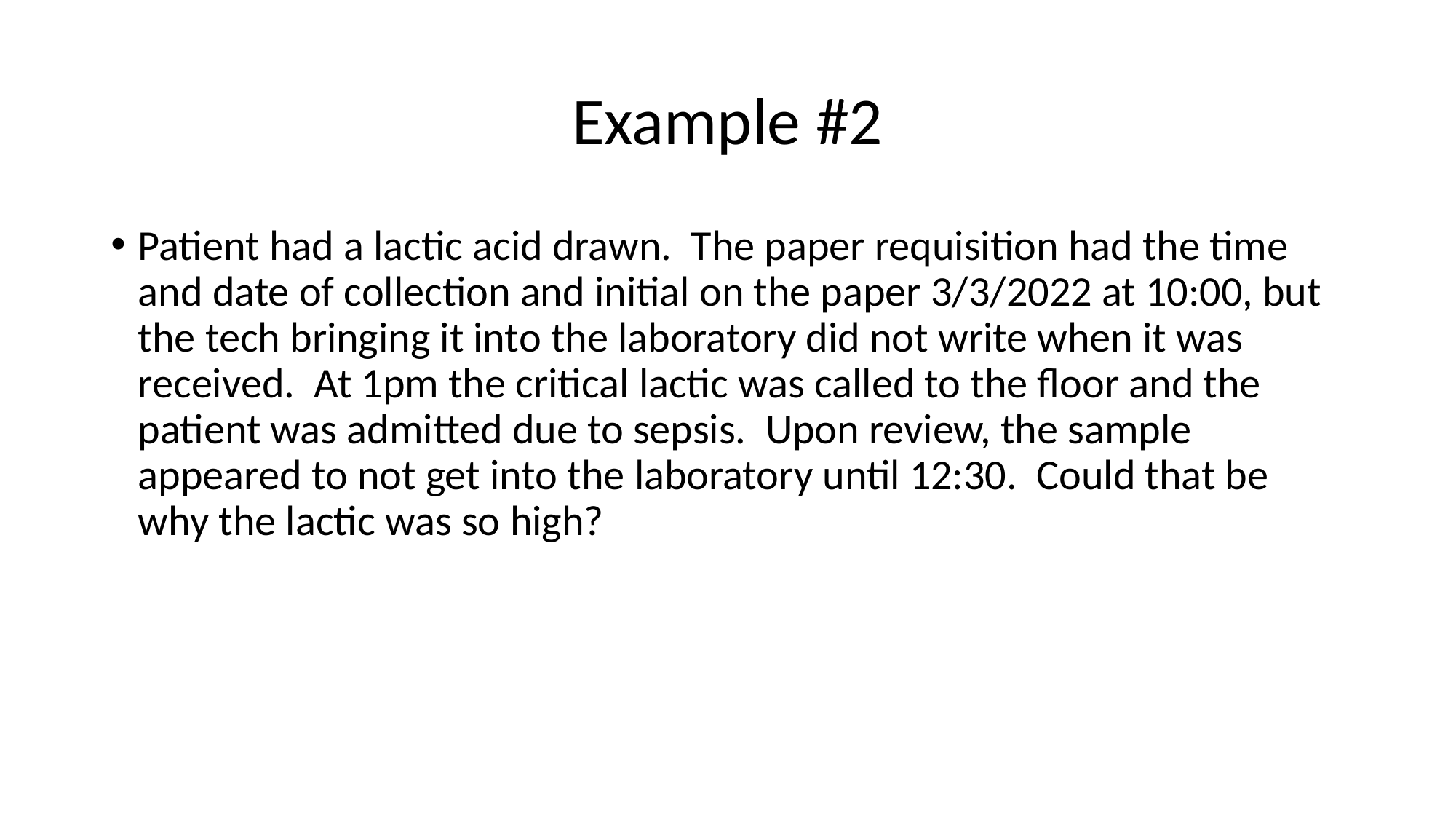

# Example #2
Patient had a lactic acid drawn.  The paper requisition had the time and date of collection and initial on the paper 3/3/2022 at 10:00, but the tech bringing it into the laboratory did not write when it was received.  At 1pm the critical lactic was called to the floor and the patient was admitted due to sepsis.  Upon review, the sample appeared to not get into the laboratory until 12:30.  Could that be why the lactic was so high?